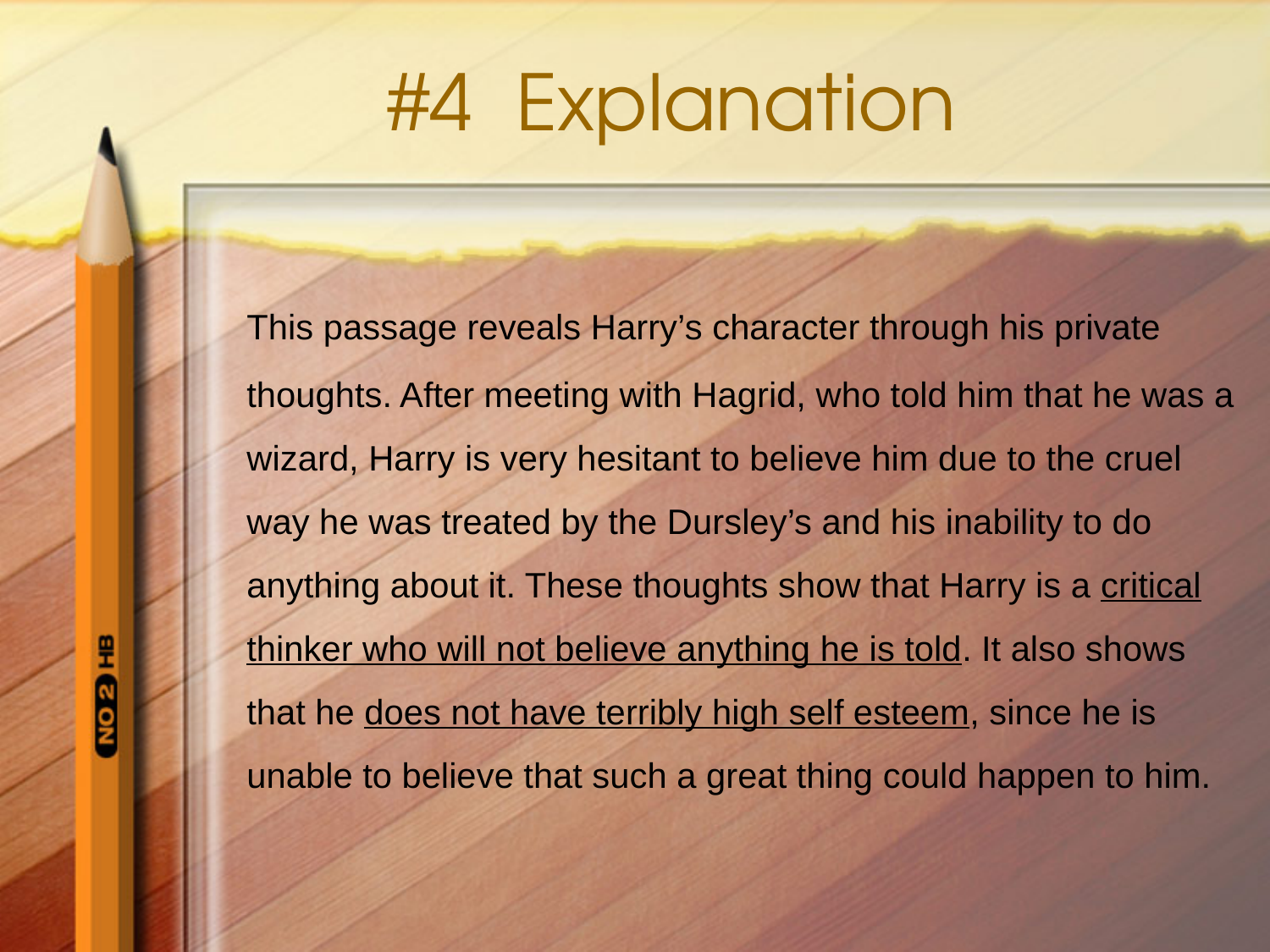

# #4  Explanation
	This passage reveals Harry’s character through his private thoughts. After meeting with Hagrid, who told him that he was a wizard, Harry is very hesitant to believe him due to the cruel way he was treated by the Dursley’s and his inability to do anything about it. These thoughts show that Harry is a critical thinker who will not believe anything he is told. It also shows that he does not have terribly high self esteem, since he is unable to believe that such a great thing could happen to him.